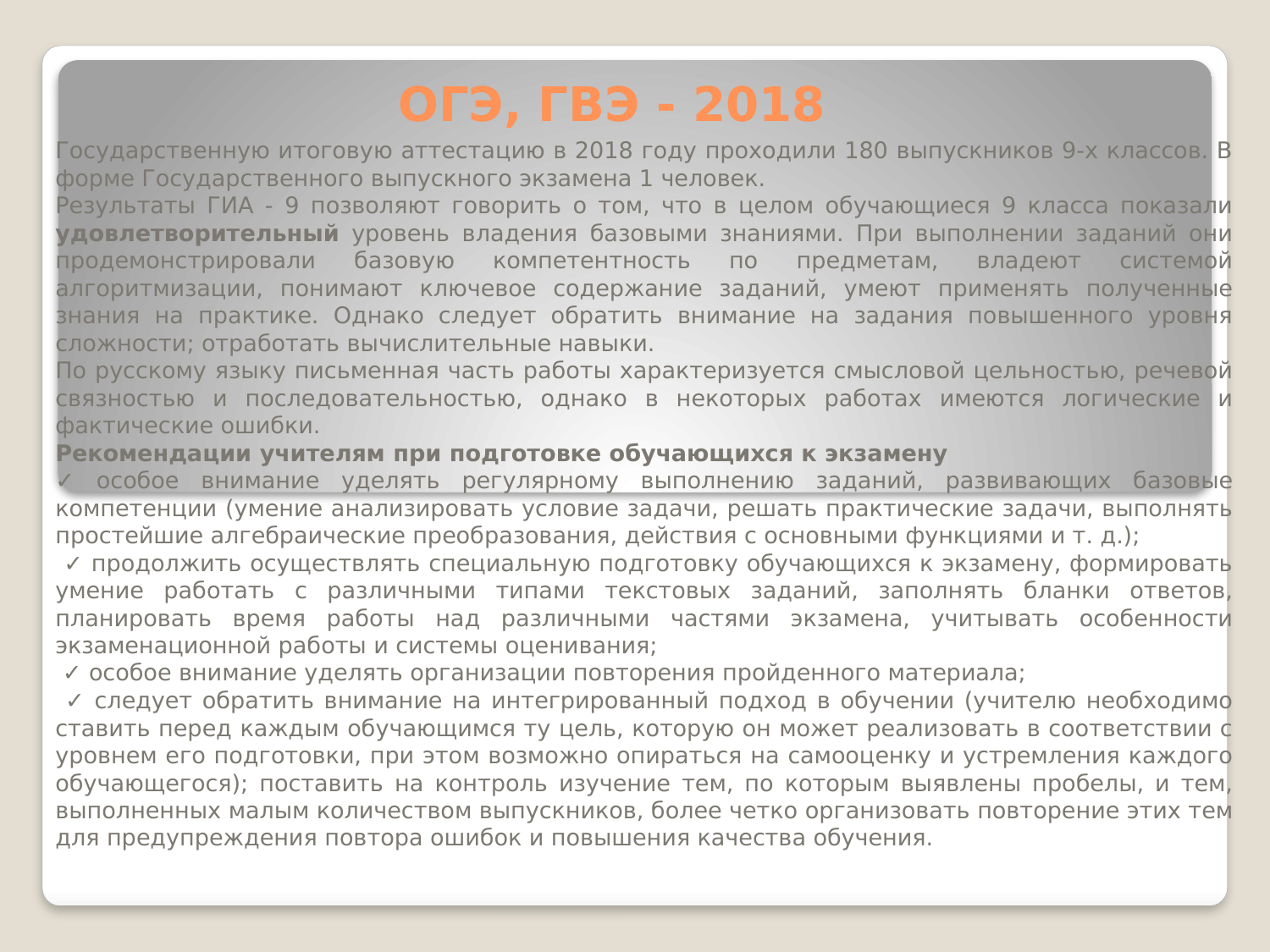

# ОГЭ, ГВЭ - 2018
Государственную итоговую аттестацию в 2018 году проходили 180 выпускников 9-х классов. В форме Государственного выпускного экзамена 1 человек.
Результаты ГИА - 9 позволяют говорить о том, что в целом обучающиеся 9 класса показали удовлетворительный уровень владения базовыми знаниями. При выполнении заданий они продемонстрировали базовую компетентность по предметам, владеют системой алгоритмизации, понимают ключевое содержание заданий, умеют применять полученные знания на практике. Однако следует обратить внимание на задания повышенного уровня сложности; отработать вычислительные навыки.
По русскому языку письменная часть работы характеризуется смысловой цельностью, речевой связностью и последовательностью, однако в некоторых работах имеются логические и фактические ошибки.
Рекомендации учителям при подготовке обучающихся к экзамену
✓ особое внимание уделять регулярному выполнению заданий, развивающих базовые компетенции (умение анализировать условие задачи, решать практические задачи, выполнять простейшие алгебраические преобразования, действия с основными функциями и т. д.);
 ✓ продолжить осуществлять специальную подготовку обучающихся к экзамену, формировать умение работать с различными типами текстовых заданий, заполнять бланки ответов, планировать время работы над различными частями экзамена, учитывать особенности экзаменационной работы и системы оценивания;
 ✓ особое внимание уделять организации повторения пройденного материала;
 ✓ следует обратить внимание на интегрированный подход в обучении (учителю необходимо ставить перед каждым обучающимся ту цель, которую он может реализовать в соответствии с уровнем его подготовки, при этом возможно опираться на самооценку и устремления каждого обучающегося); поставить на контроль изучение тем, по которым выявлены пробелы, и тем, выполненных малым количеством выпускников, более четко организовать повторение этих тем для предупреждения повтора ошибок и повышения качества обучения.